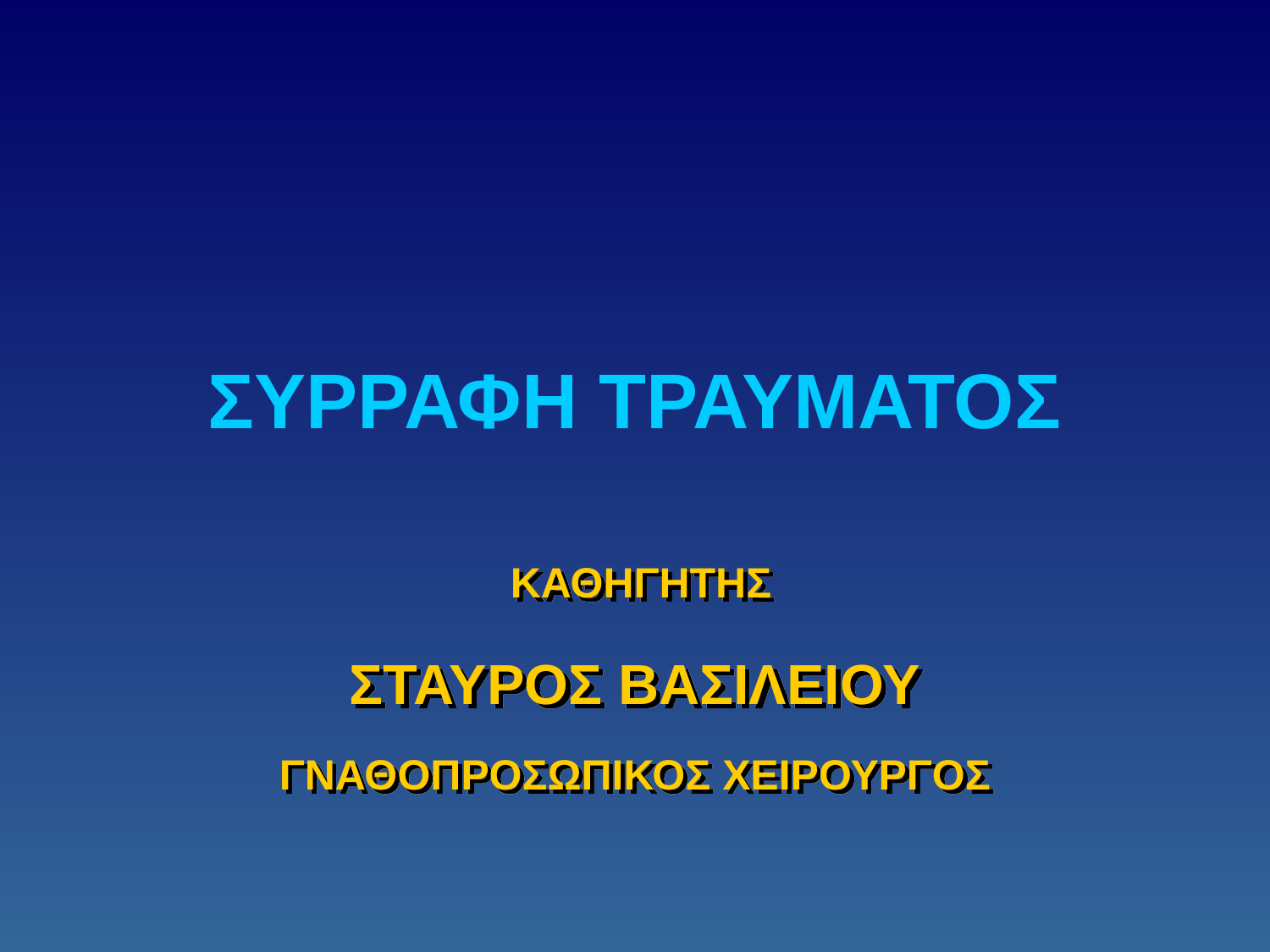

# ΣΥΡΡΑΦΗ ΤΡΑΥΜΑΤΟΣ
 ΚΑΘΗΓΗΤΗΣ
ΣΤΑΥΡΟΣ ΒΑΣΙΛΕΙΟΥ
ΓΝΑΘΟΠΡΟΣΩΠΙΚΟΣ ΧΕΙΡΟΥΡΓΟΣ